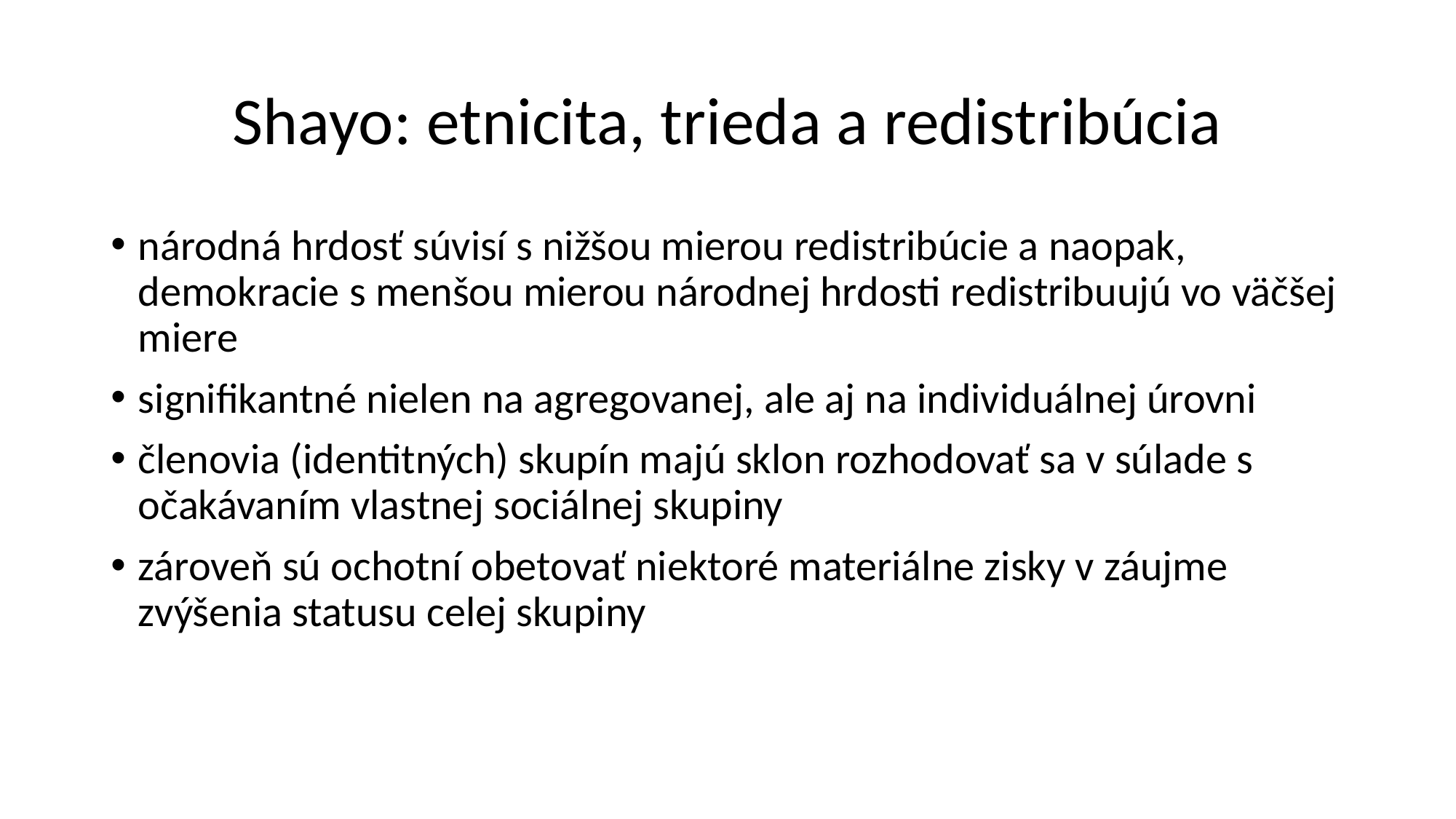

# Shayo: etnicita, trieda a redistribúcia
národná hrdosť súvisí s nižšou mierou redistribúcie a naopak, demokracie s menšou mierou národnej hrdosti redistribuujú vo väčšej miere
signifikantné nielen na agregovanej, ale aj na individuálnej úrovni
členovia (identitných) skupín majú sklon rozhodovať sa v súlade s očakávaním vlastnej sociálnej skupiny
zároveň sú ochotní obetovať niektoré materiálne zisky v záujme zvýšenia statusu celej skupiny